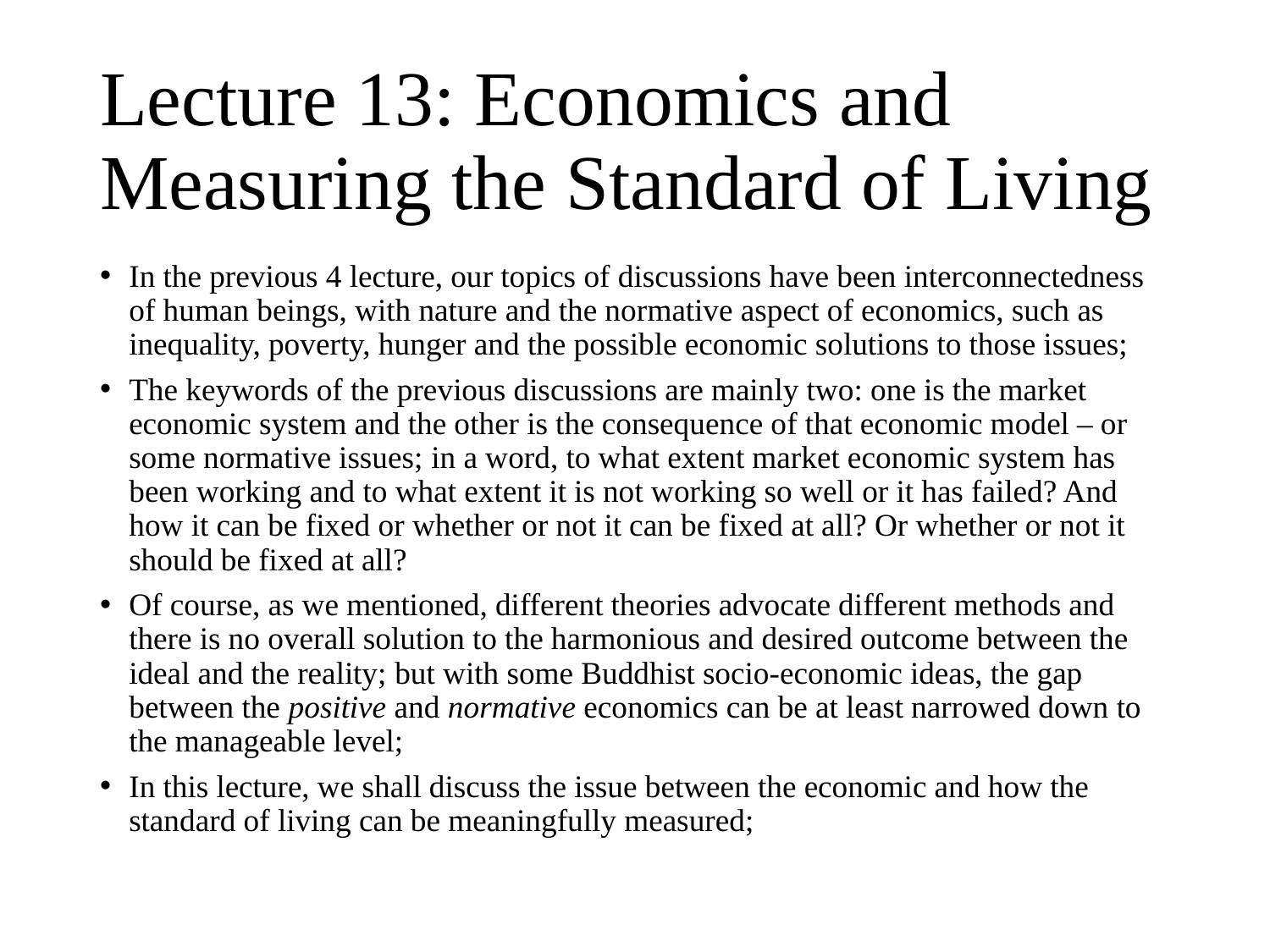

# Lecture 13: Economics and Measuring the Standard of Living
In the previous 4 lecture, our topics of discussions have been interconnectedness of human beings, with nature and the normative aspect of economics, such as inequality, poverty, hunger and the possible economic solutions to those issues;
The keywords of the previous discussions are mainly two: one is the market economic system and the other is the consequence of that economic model – or some normative issues; in a word, to what extent market economic system has been working and to what extent it is not working so well or it has failed? And how it can be fixed or whether or not it can be fixed at all? Or whether or not it should be fixed at all?
Of course, as we mentioned, different theories advocate different methods and there is no overall solution to the harmonious and desired outcome between the ideal and the reality; but with some Buddhist socio-economic ideas, the gap between the positive and normative economics can be at least narrowed down to the manageable level;
In this lecture, we shall discuss the issue between the economic and how the standard of living can be meaningfully measured;